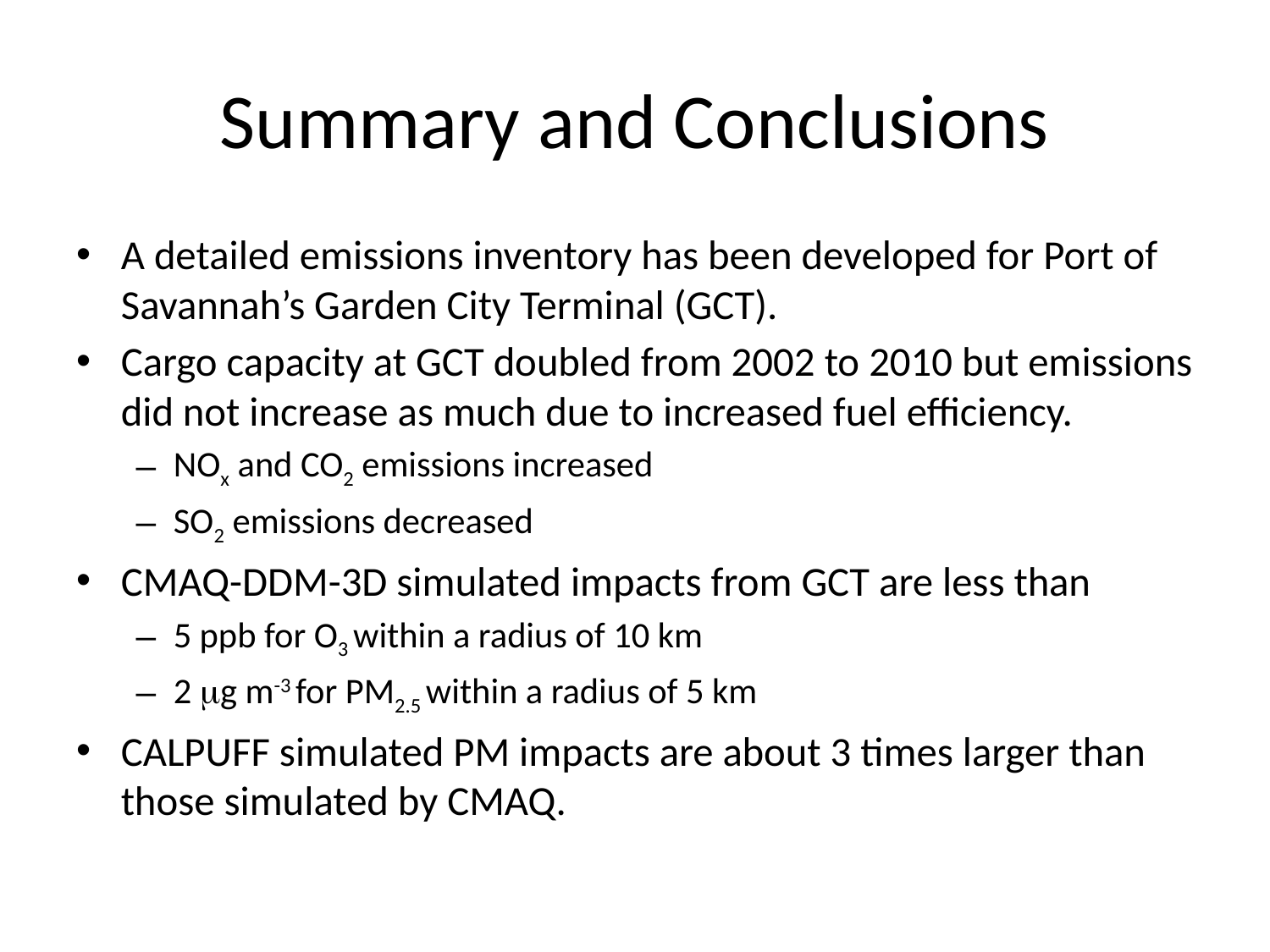

# Summary and Conclusions
A detailed emissions inventory has been developed for Port of Savannah’s Garden City Terminal (GCT).
Cargo capacity at GCT doubled from 2002 to 2010 but emissions did not increase as much due to increased fuel efficiency.
NOx and CO2 emissions increased
SO2 emissions decreased
CMAQ-DDM-3D simulated impacts from GCT are less than
5 ppb for O3 within a radius of 10 km
2 μg m-3 for PM2.5 within a radius of 5 km
CALPUFF simulated PM impacts are about 3 times larger than those simulated by CMAQ.